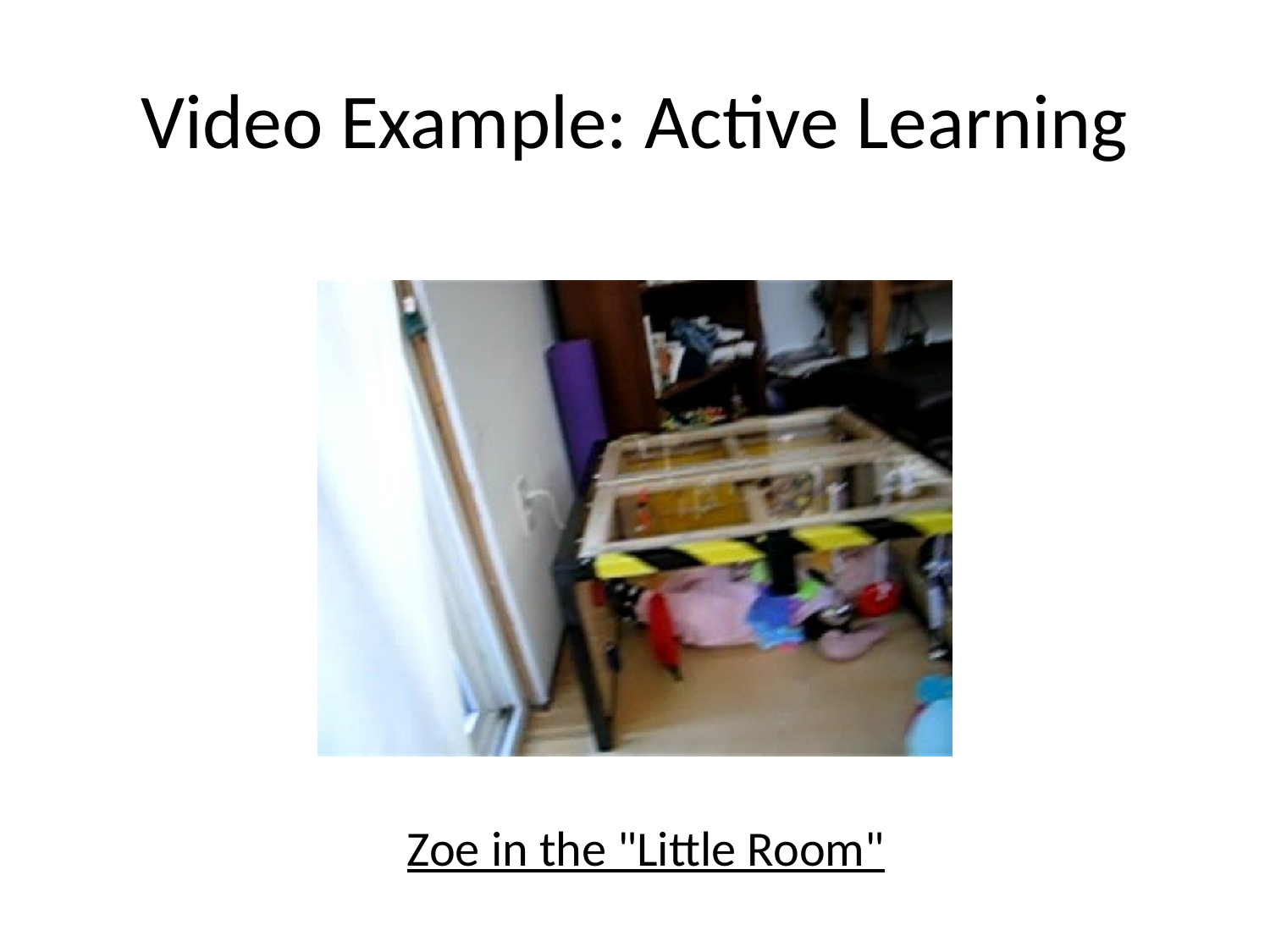

# Video Example: Active Learning

Zoe in the "Little Room"